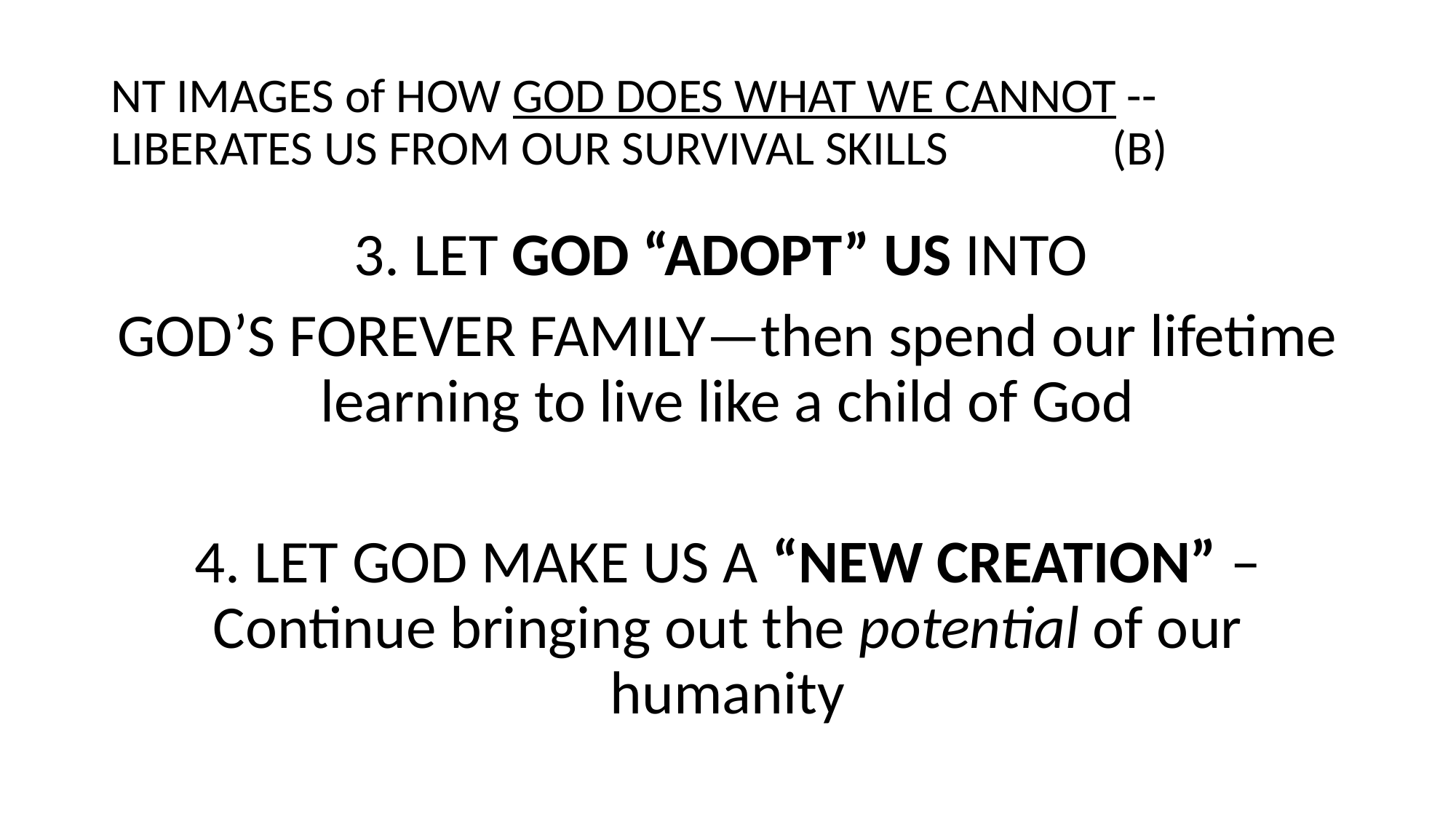

# NT IMAGES of HOW GOD DOES WHAT WE CANNOT -- LIBERATES US FROM OUR SURVIVAL SKILLS               (B)
3. LET GOD “ADOPT” US INTO
GOD’S FOREVER FAMILY—then spend our lifetime learning to live like a child of God

4. LET GOD MAKE US A “NEW CREATION” – Continue bringing out the potential of our humanity